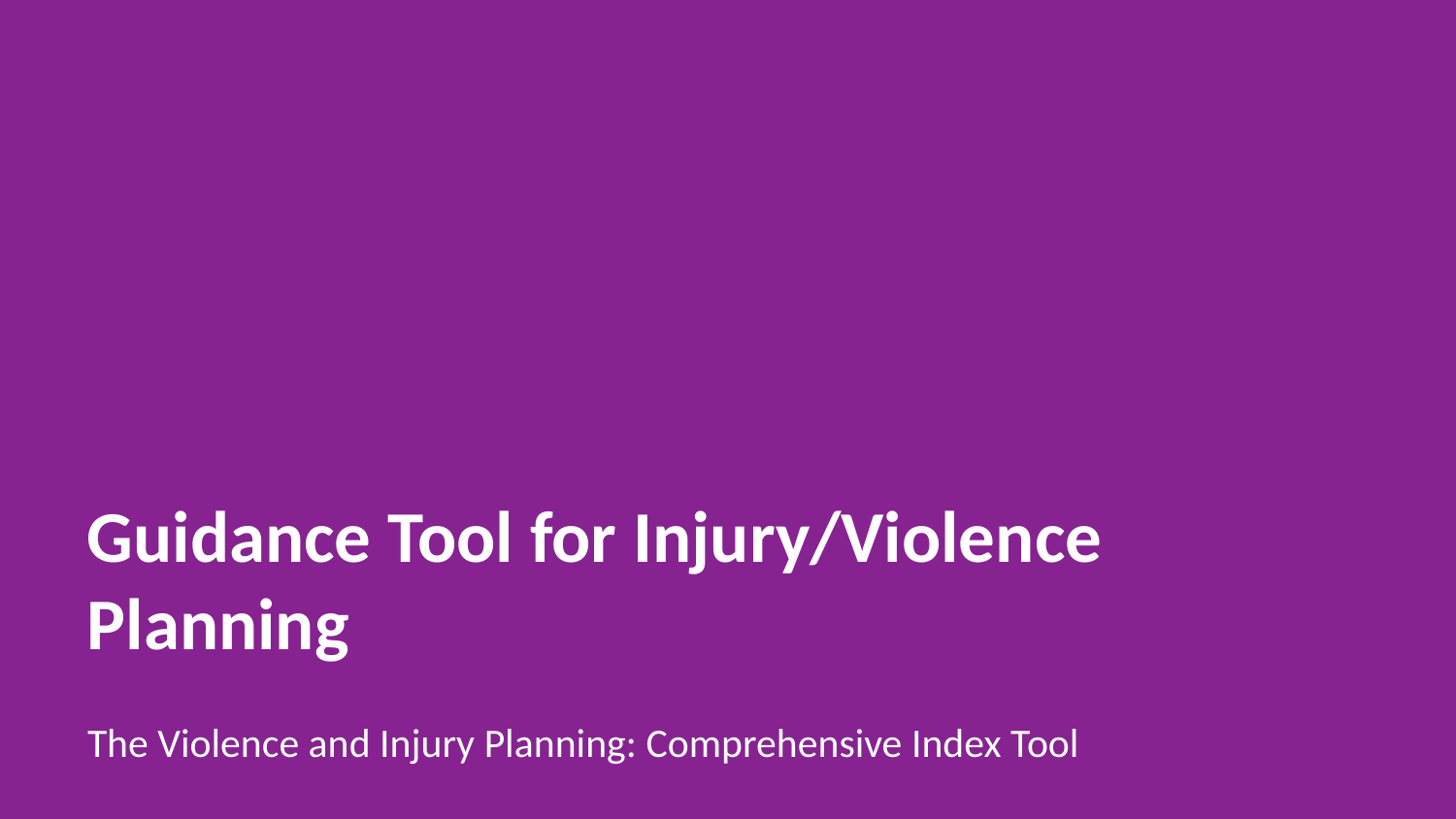

# Guidance Tool for Injury/Violence Planning
The Violence and Injury Planning: Comprehensive Index Tool